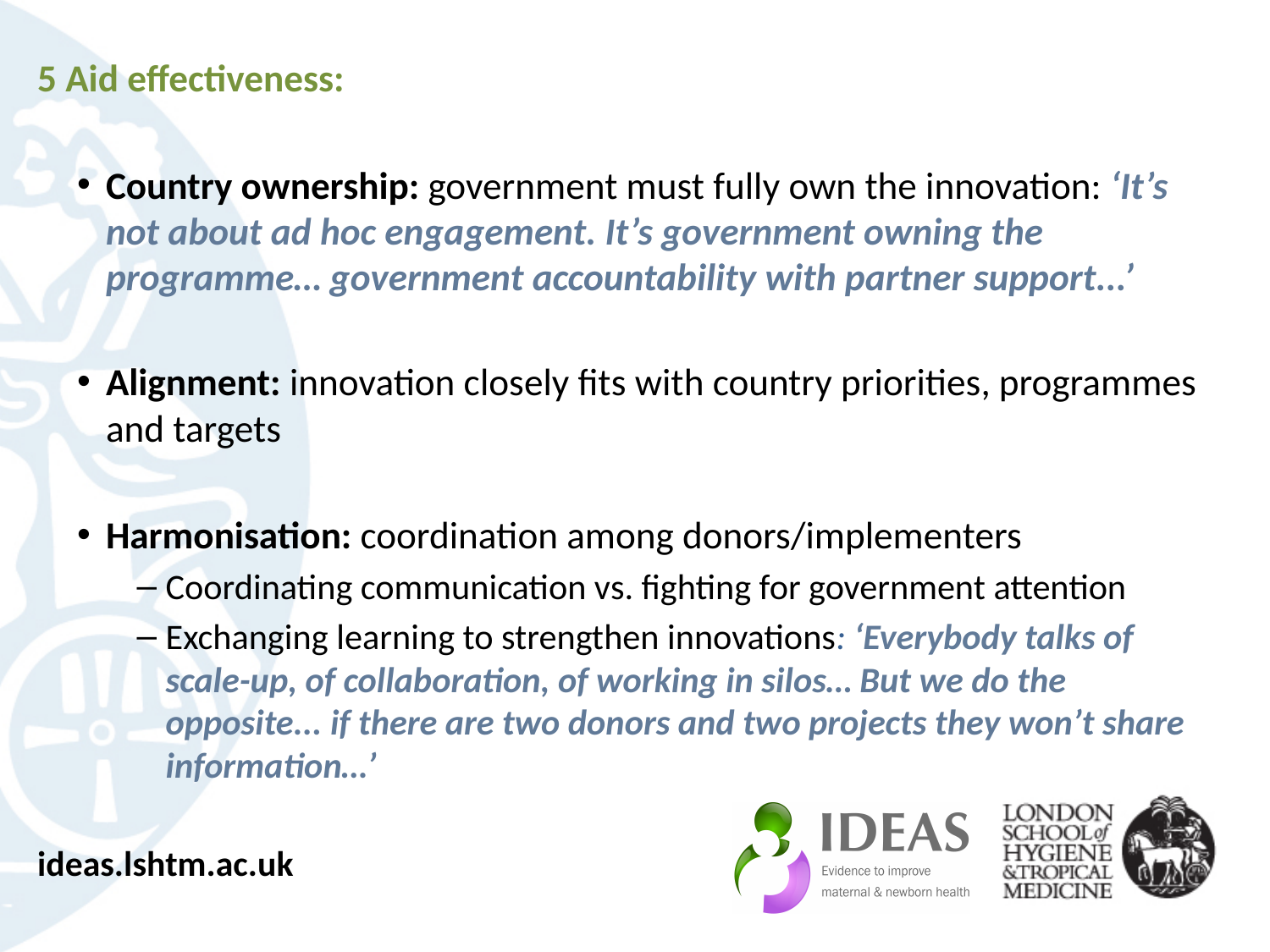

5 Aid effectiveness:

Country ownership: government must fully own the innovation: ‘It’s not about ad hoc engagement. It’s government owning the programme… government accountability with partner support...’

Alignment: innovation closely fits with country priorities, programmes and targets

Harmonisation: coordination among donors/implementers
Coordinating communication vs. fighting for government attention
Exchanging learning to strengthen innovations: ‘Everybody talks of scale-up, of collaboration, of working in silos… But we do the opposite... if there are two donors and two projects they won’t share information…’

ideas.lshtm.ac.uk